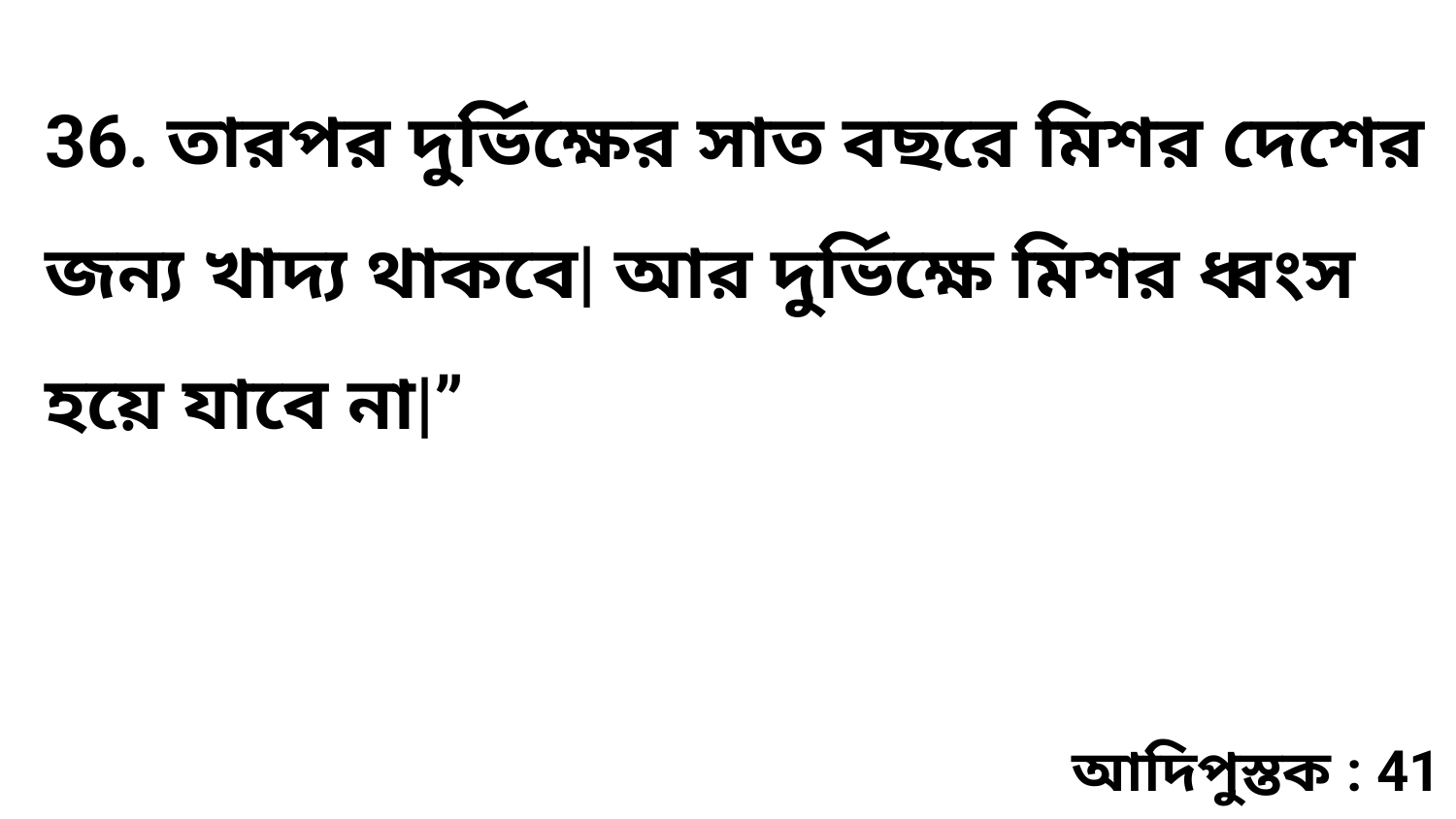

36. তারপর দুর্ভিক্ষের সাত বছরে মিশর দেশের জন্য খাদ্য থাকবে| আর দুর্ভিক্ষে মিশর ধ্বংস হয়ে যাবে না|”
আদিপুস্তক : 41